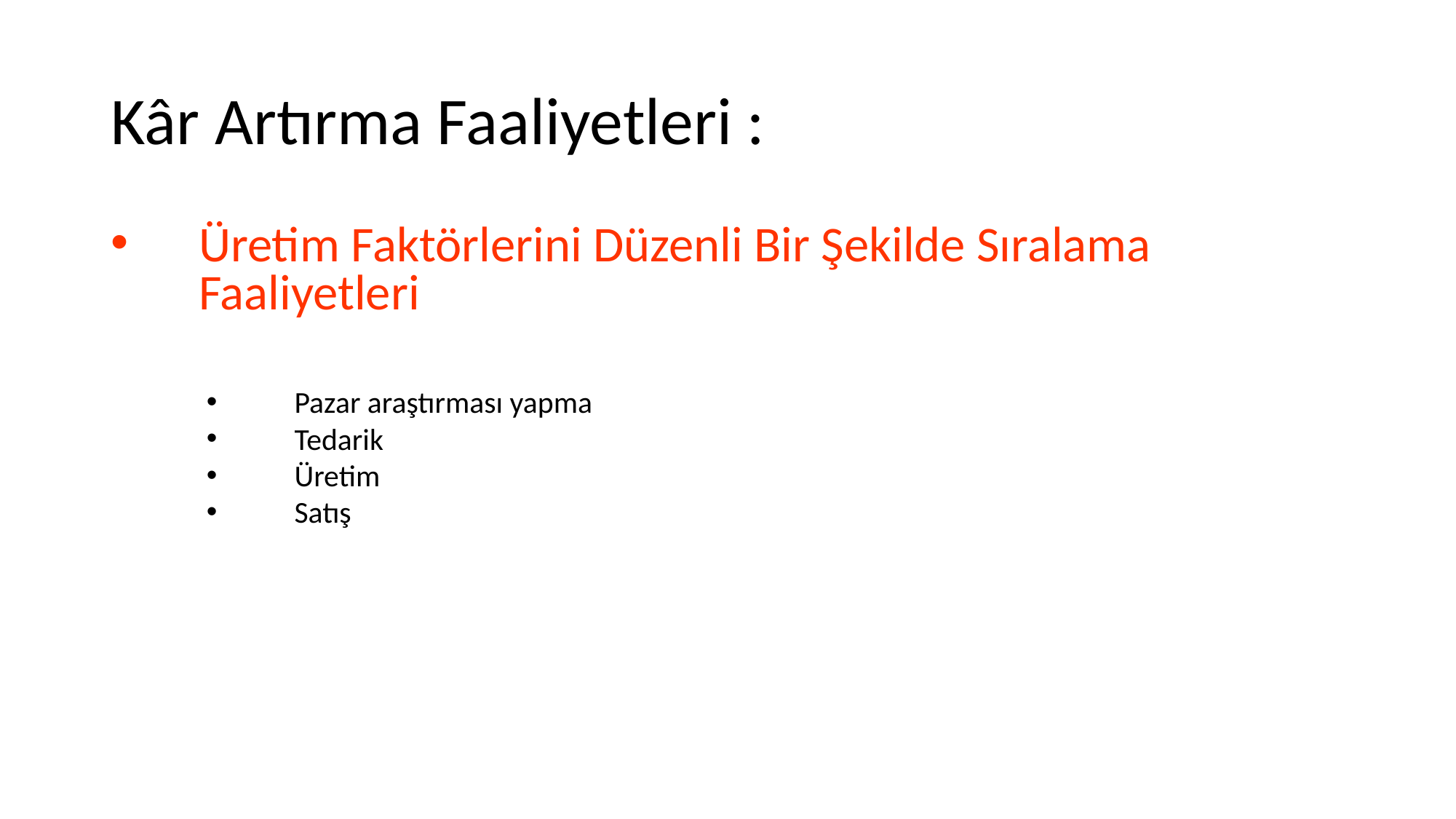

# Kâr Artırma Faaliyetleri :
Üretim Faktörlerini Düzenli Bir Şekilde Sıralama Faaliyetleri

Pazar araştırması yapma
Tedarik
Üretim
Satış